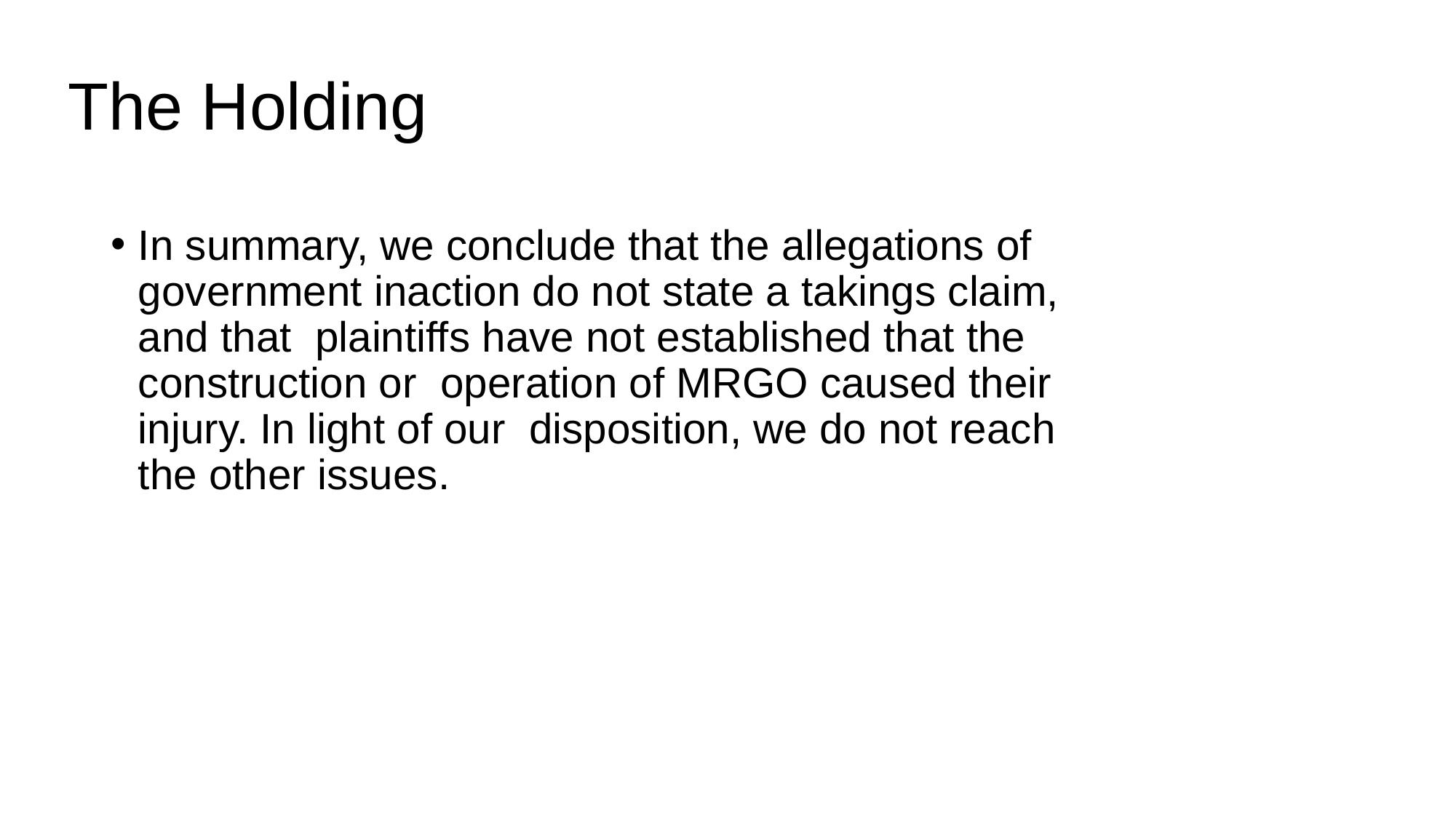

# The Holding
In summary, we conclude that the allegations of government inaction do not state a takings claim, and that  plaintiffs have not established that the construction or  operation of MRGO caused their injury. In light of our  disposition, we do not reach the other issues.